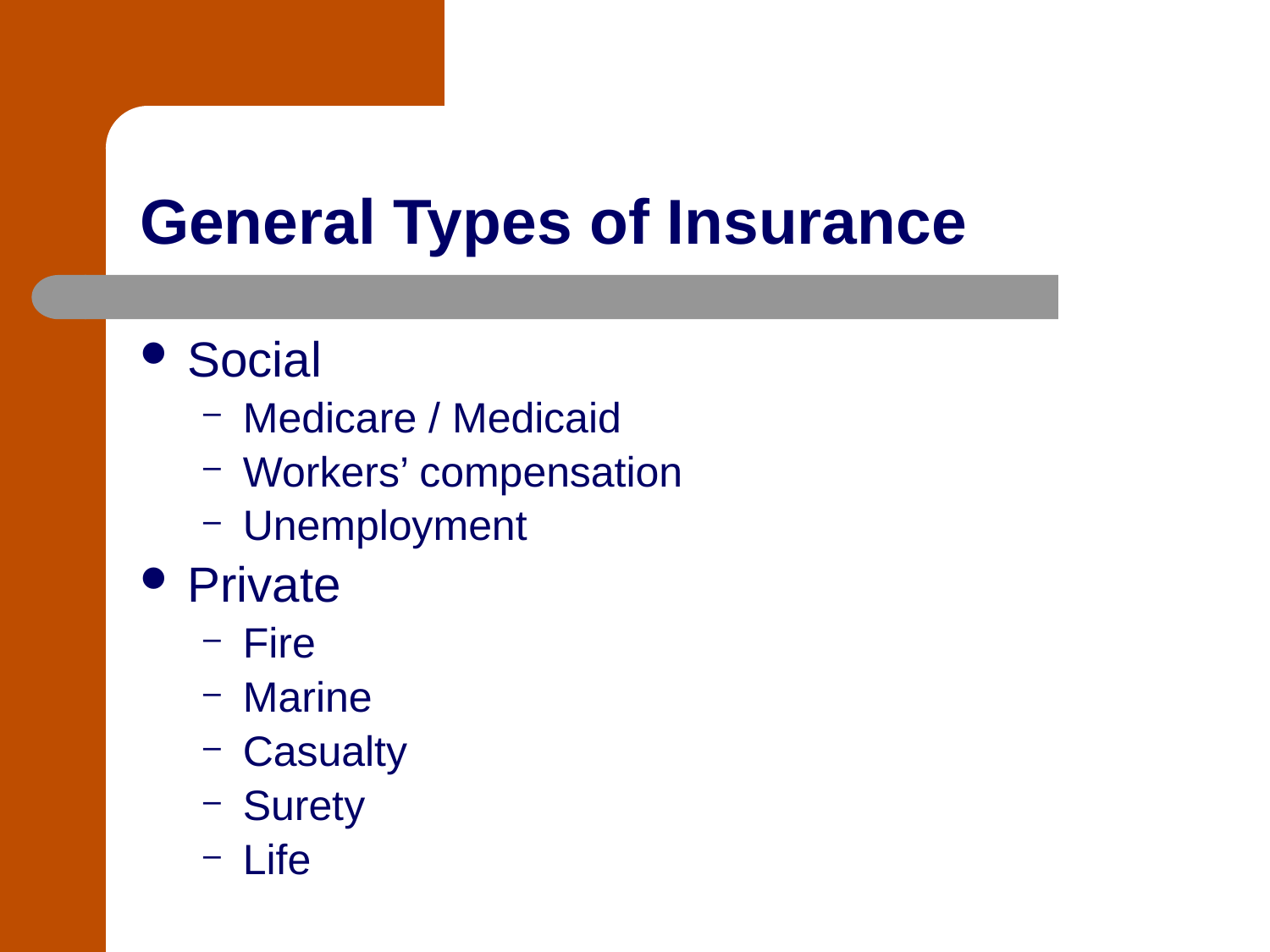

# General Types of Insurance
Social
Medicare / Medicaid
Workers’ compensation
Unemployment
Private
Fire
Marine
Casualty
Surety
Life